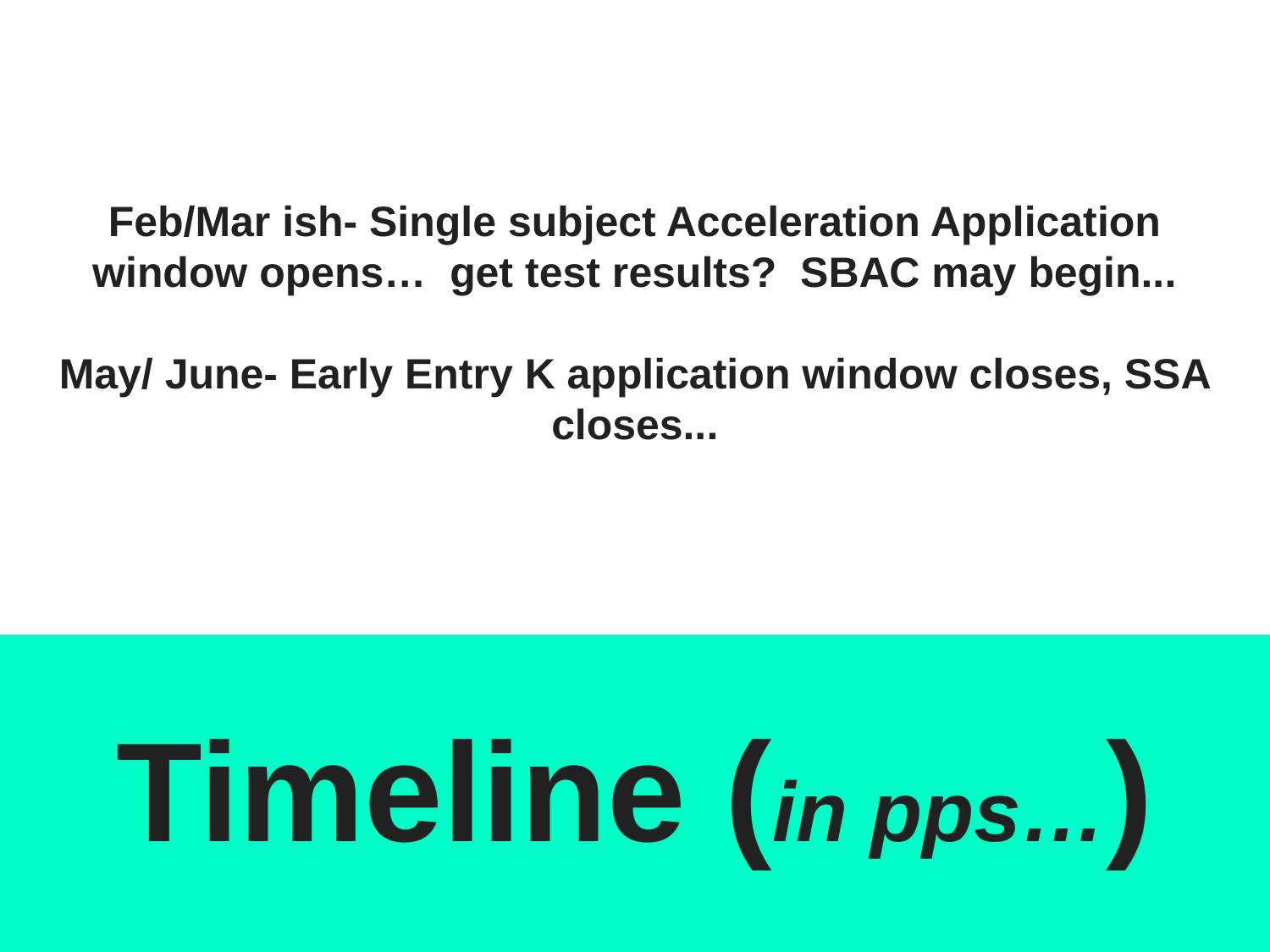

# Feb/Mar ish- Single subject Acceleration Application window opens…  get test results?  SBAC may begin...

May/ June- Early Entry K application window closes, SSA closes...
Timeline (in pps…)